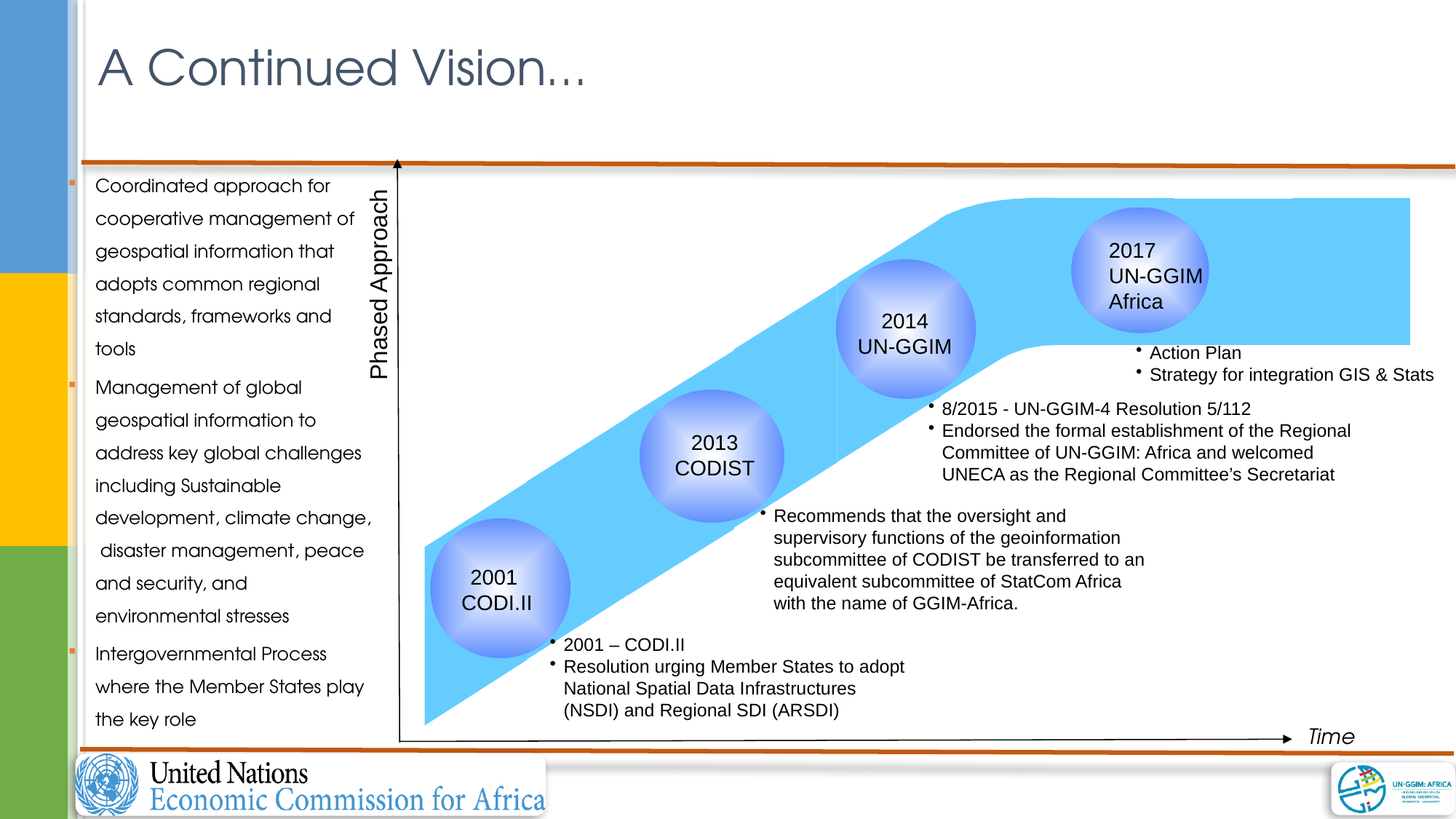

# A Continued Vision…
Coordinated approach for cooperative management of geospatial information that adopts common regional standards, frameworks and tools
Management of global geospatial information to address key global challenges including Sustainable development, climate change,  disaster management, peace and security, and environmental stresses
Intergovernmental Process where the Member States play the key role

2017
UN-GGIM
Africa

2014
UN-GGIM
Phased Approach

Action Plan
Strategy for integration GIS & Stats

2013
CODIST
8/2015 - UN-GGIM-4 Resolution 5/112
Endorsed the formal establishment of the Regional Committee of UN-GGIM: Africa and welcomed UNECA as the Regional Committee’s Secretariat

Recommends that the oversight and supervisory functions of the geoinformation subcommittee of CODIST be transferred to an equivalent subcommittee of StatCom Africa with the name of GGIM-Africa.

2001
CODI.II
2001 – CODI.II
Resolution urging Member States to adopt National Spatial Data Infrastructures (NSDI) and Regional SDI (ARSDI)
Time